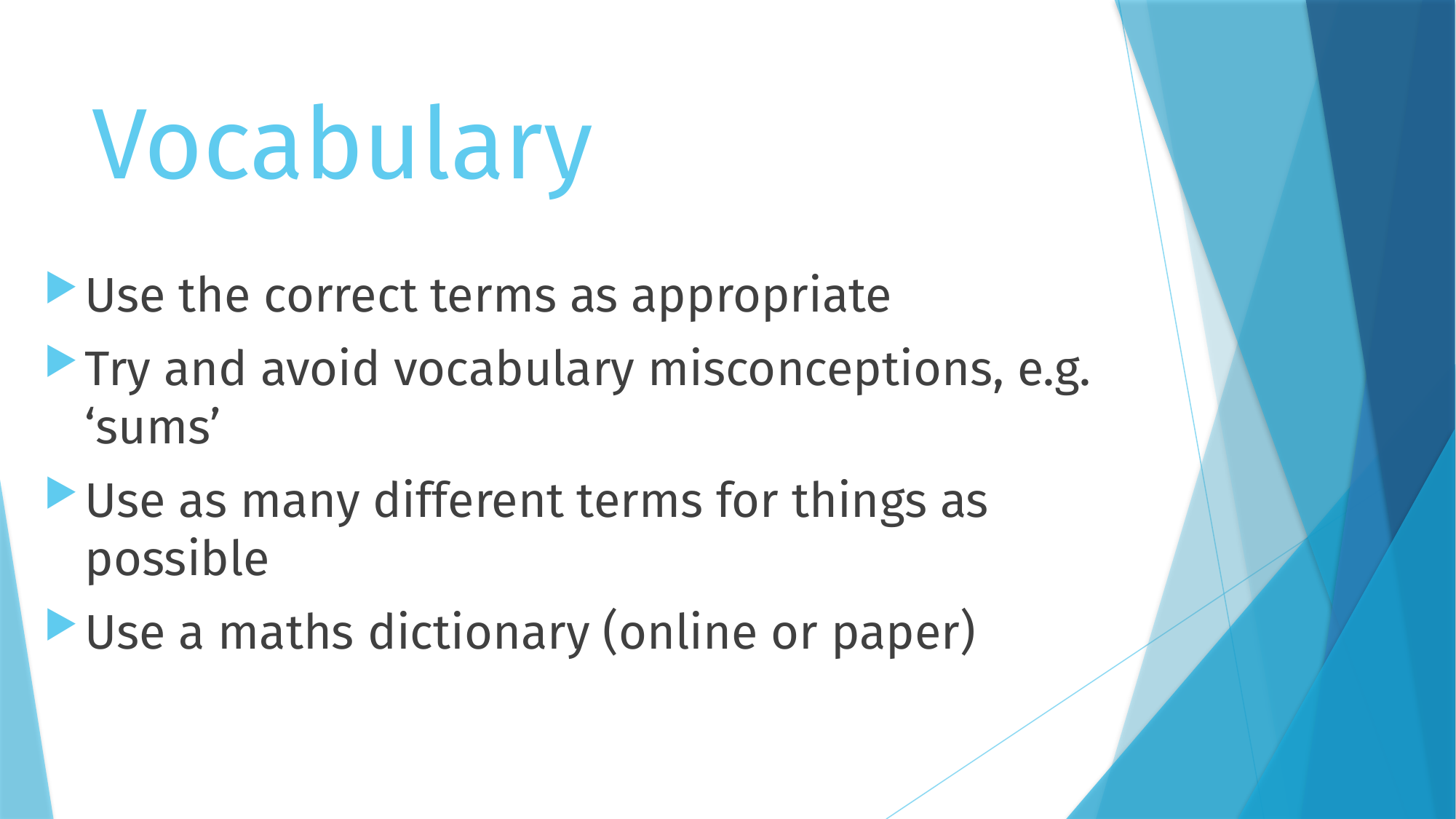

# Vocabulary
Use the correct terms as appropriate
Try and avoid vocabulary misconceptions, e.g. ‘sums’
Use as many different terms for things as possible
Use a maths dictionary (online or paper)